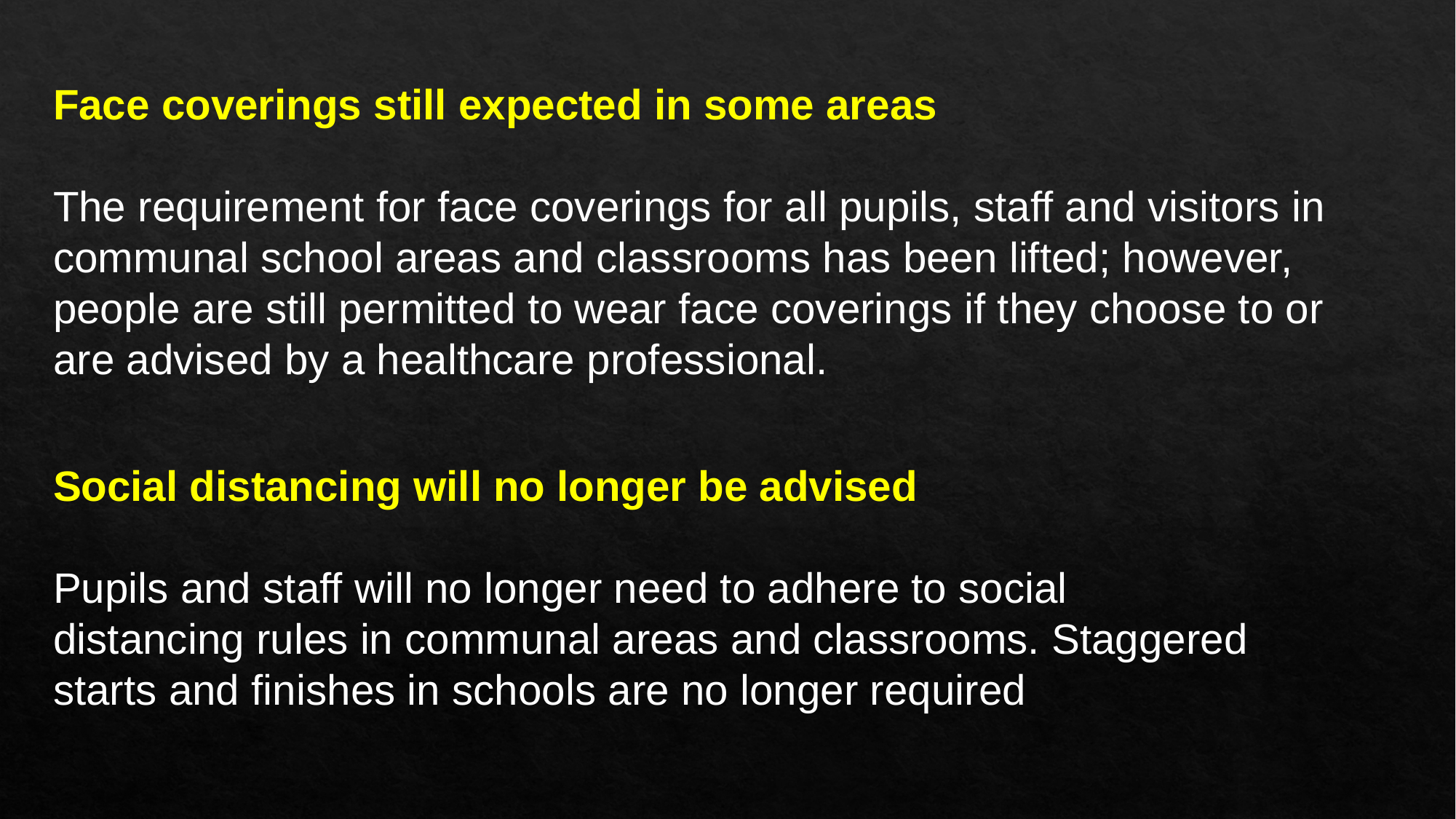

Face coverings still expected in some areas

The requirement for face coverings for all pupils, staff and visitors in communal school areas and classrooms has been lifted; however, people are still permitted to wear face coverings if they choose to or are advised by a healthcare professional.

Social distancing will no longer be advised

Pupils and staff will no longer need to adhere to social distancing rules in communal areas and classrooms. Staggered starts and finishes in schools are no longer required